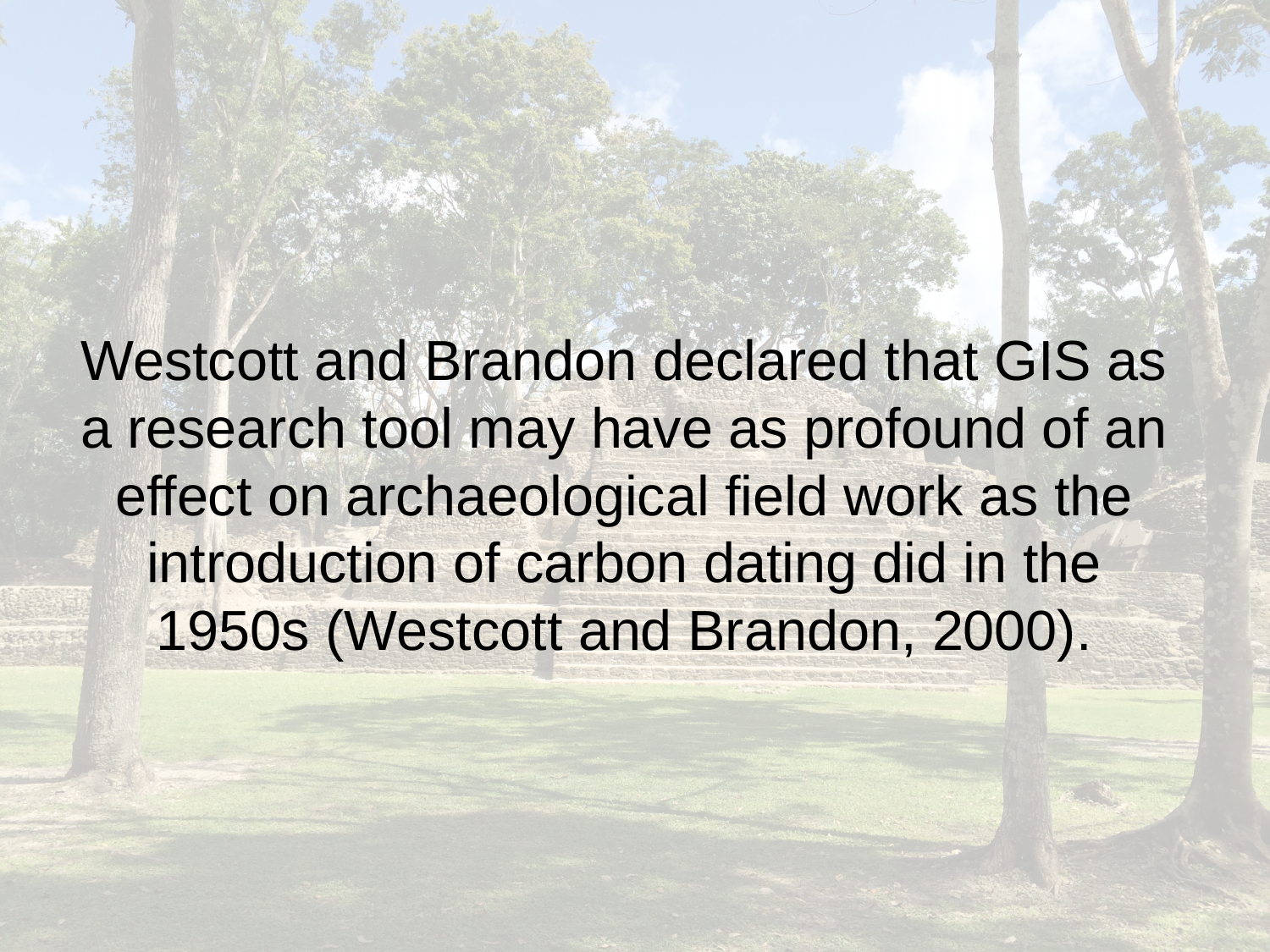

Westcott and Brandon declared that GIS as a research tool may have as profound of an effect on archaeological field work as the introduction of carbon dating did in the 1950s (Westcott and Brandon, 2000).